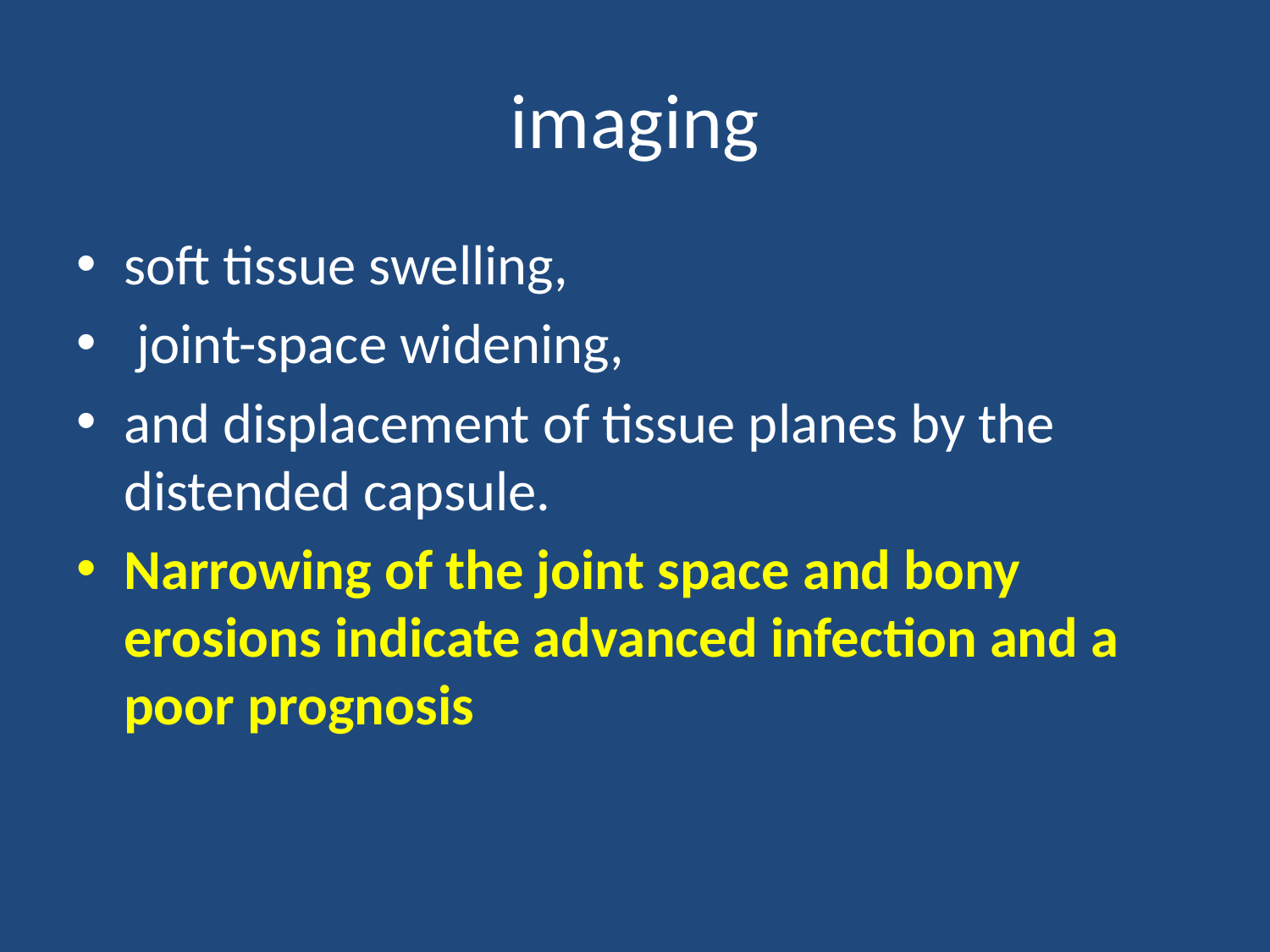

# imaging
soft tissue swelling,
 joint-space widening,
and displacement of tissue planes by the distended capsule.
Narrowing of the joint space and bony erosions indicate advanced infection and a poor prognosis